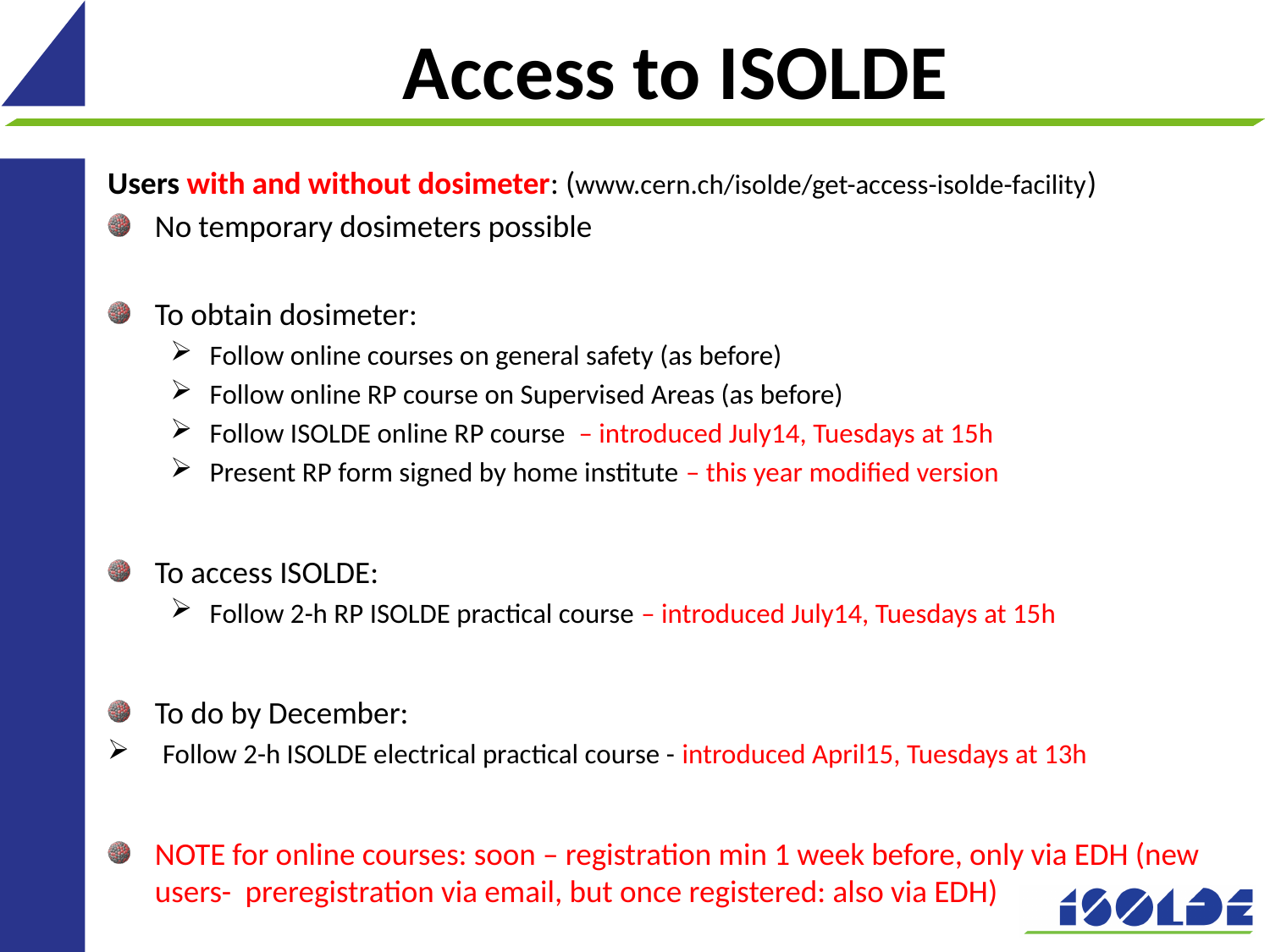

# Access to ISOLDE
Users with and without dosimeter: (www.cern.ch/isolde/get-access-isolde-facility)
No temporary dosimeters possible

To obtain dosimeter:
Follow online courses on general safety (as before)
Follow online RP course on Supervised Areas (as before)
Follow ISOLDE online RP course  – introduced July14, Tuesdays at 15h
Present RP form signed by home institute – this year modified version

To access ISOLDE:
Follow 2-h RP ISOLDE practical course – introduced July14, Tuesdays at 15h

To do by December:
Follow 2-h ISOLDE electrical practical course - introduced April15, Tuesdays at 13h

NOTE for online courses: soon – registration min 1 week before, only via EDH (new users-  preregistration via email, but once registered: also via EDH)
7